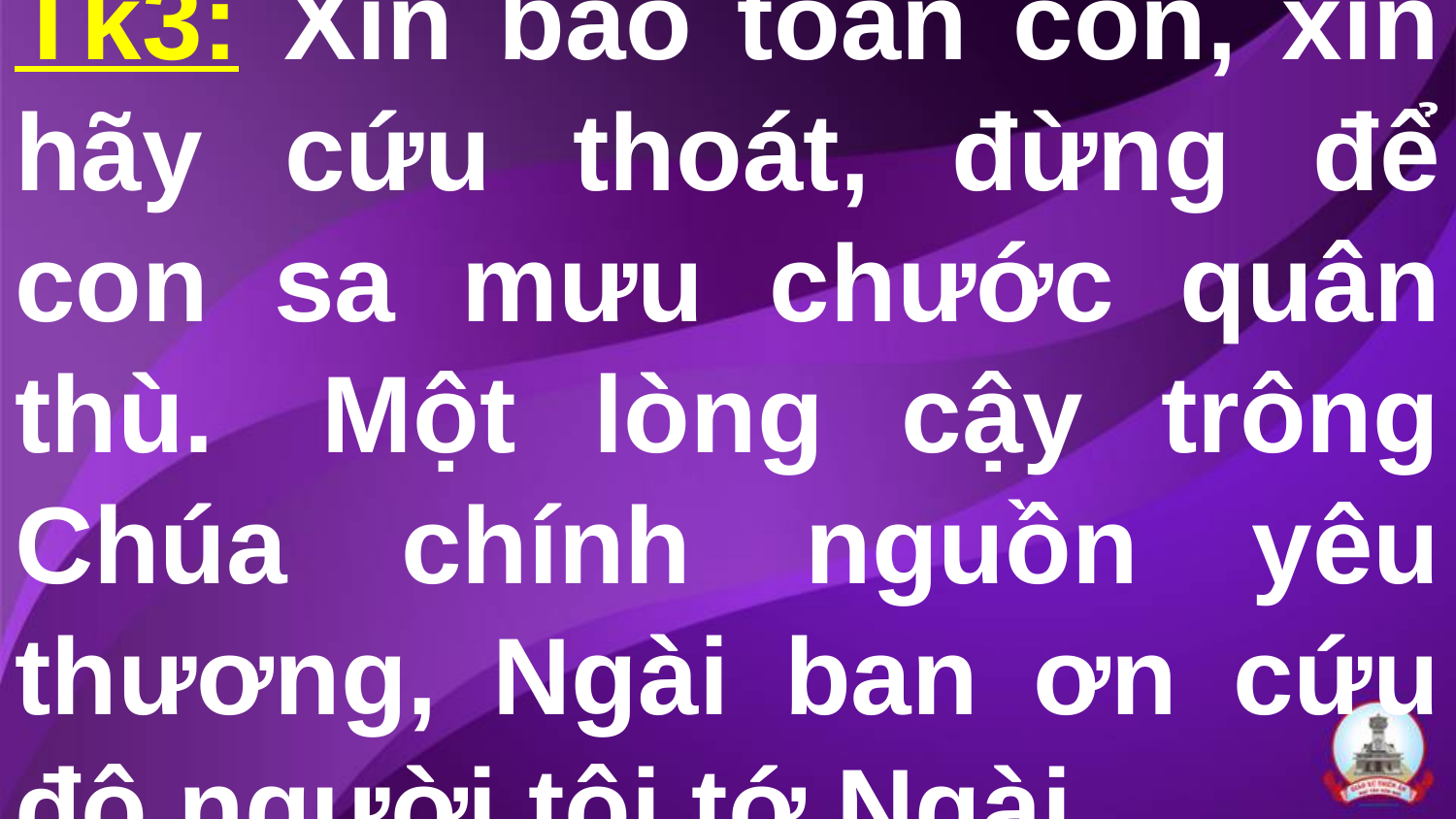

# Tk3: Xin bảo toàn con, xin hãy cứu thoát, đừng để con sa mưu chước quân thù.  Một lòng cậy trông Chúa chính nguồn yêu thương, Ngài ban ơn cứu độ người tôi tớ Ngài.